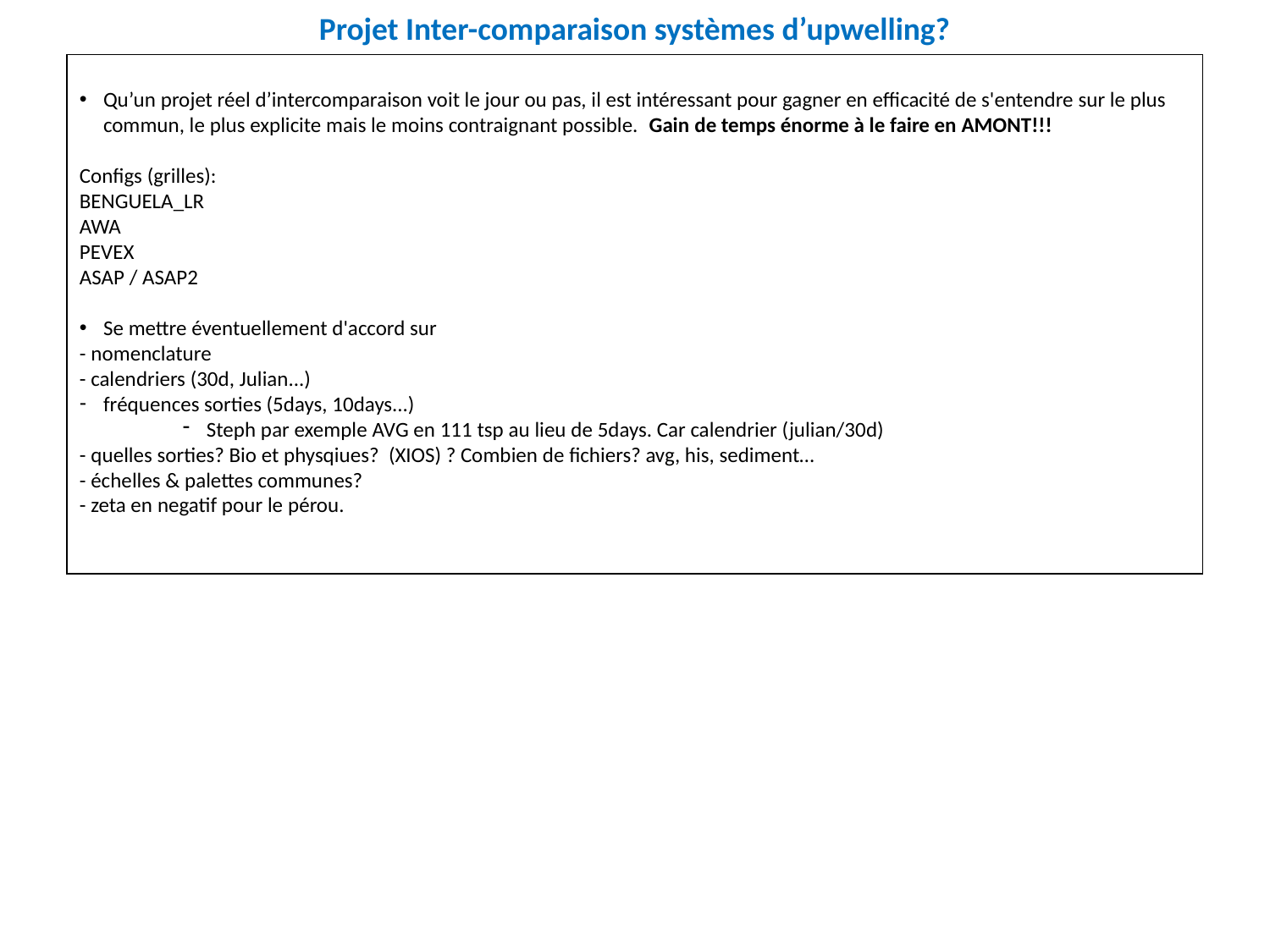

# Projet Inter-comparaison systèmes d’upwelling?

Qu’un projet réel d’intercomparaison voit le jour ou pas, il est intéressant pour gagner en efficacité de s'entendre sur le plus commun, le plus explicite mais le moins contraignant possible.  Gain de temps énorme à le faire en AMONT!!!

Configs (grilles):
BENGUELA_LR
AWA
PEVEX
ASAP / ASAP2

Se mettre éventuellement d'accord sur
- nomenclature
- calendriers (30d, Julian...)
fréquences sorties (5days, 10days...)
Steph par exemple AVG en 111 tsp au lieu de 5days. Car calendrier (julian/30d)
- quelles sorties? Bio et physqiues?  (XIOS) ? Combien de fichiers? avg, his, sediment…
- échelles & palettes communes?
- zeta en negatif pour le pérou.